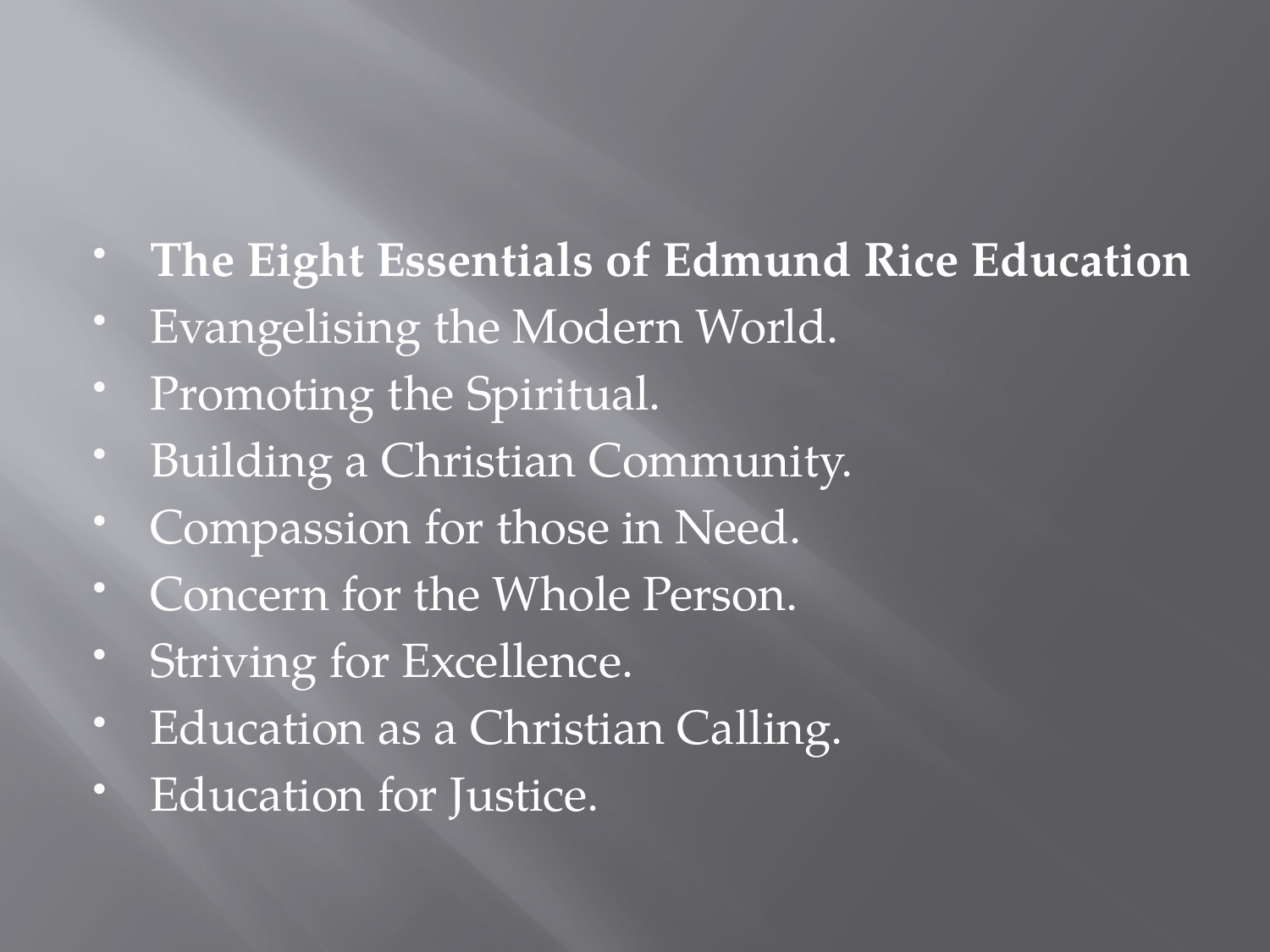

The Eight Essentials of Edmund Rice Education
Evangelising the Modern World.
Promoting the Spiritual.
Building a Christian Community.
Compassion for those in Need.
Concern for the Whole Person.
Striving for Excellence.
Education as a Christian Calling.
Education for Justice.